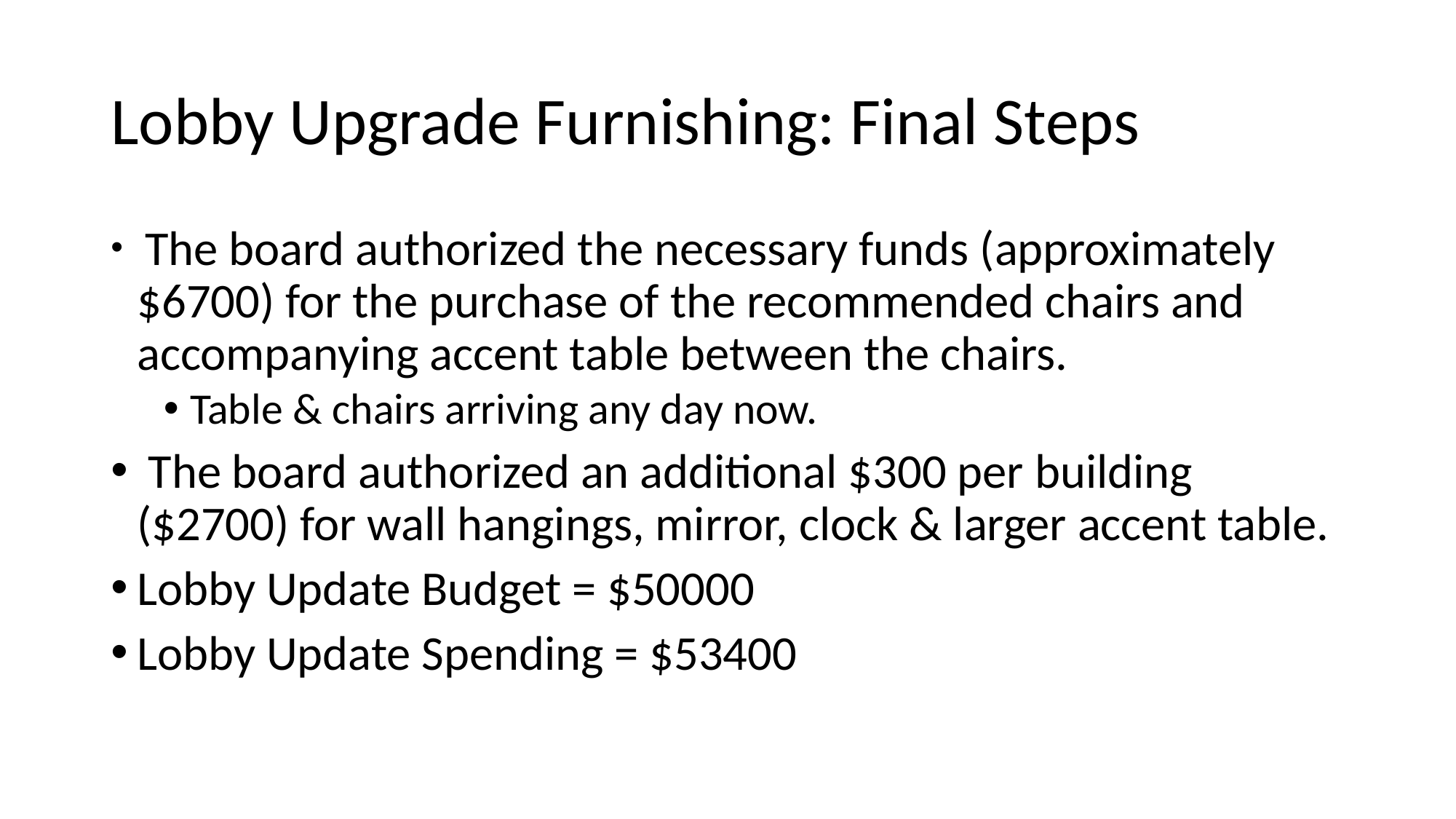

# Lobby Upgrade Furnishing: Final Steps
 The board authorized the necessary funds (approximately $6700) for the purchase of the recommended chairs and accompanying accent table between the chairs.
Table & chairs arriving any day now.
 The board authorized an additional $300 per building ($2700) for wall hangings, mirror, clock & larger accent table.
Lobby Update Budget = $50000
Lobby Update Spending = $53400